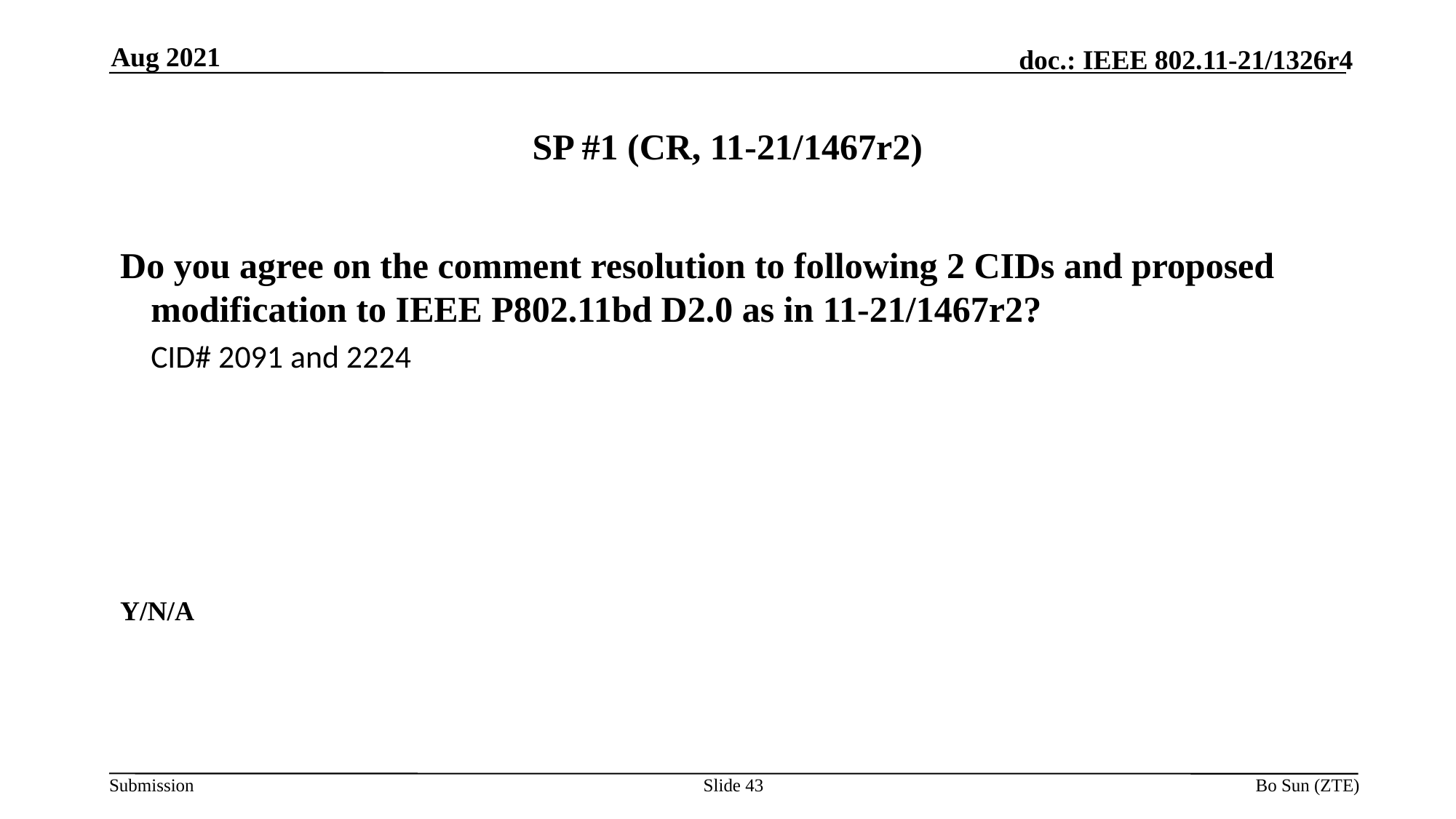

Aug 2021
# SP #1 (CR, 11-21/1467r2)
Do you agree on the comment resolution to following 2 CIDs and proposed modification to IEEE P802.11bd D2.0 as in 11-21/1467r2?
	CID# 2091 and 2224

Y/N/A
Slide 43
Bo Sun (ZTE)